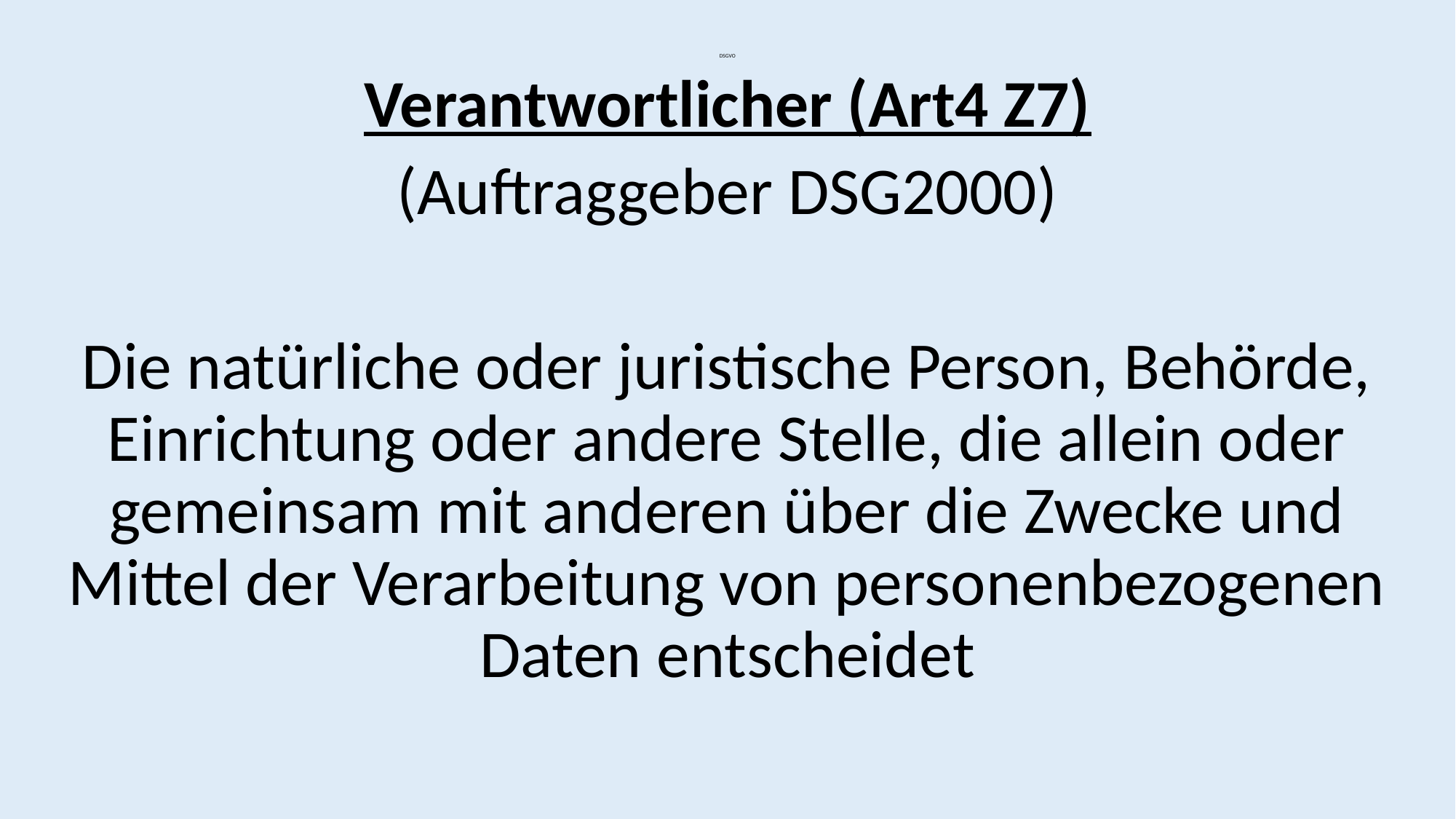

# DSGVO
Verantwortlicher (Art4 Z7)
(Auftraggeber DSG2000)

Die natürliche oder juristische Person, Behörde, Einrichtung oder andere Stelle, die allein oder gemeinsam mit anderen über die Zwecke und Mittel der Verarbeitung von personenbezogenen Daten entscheidet